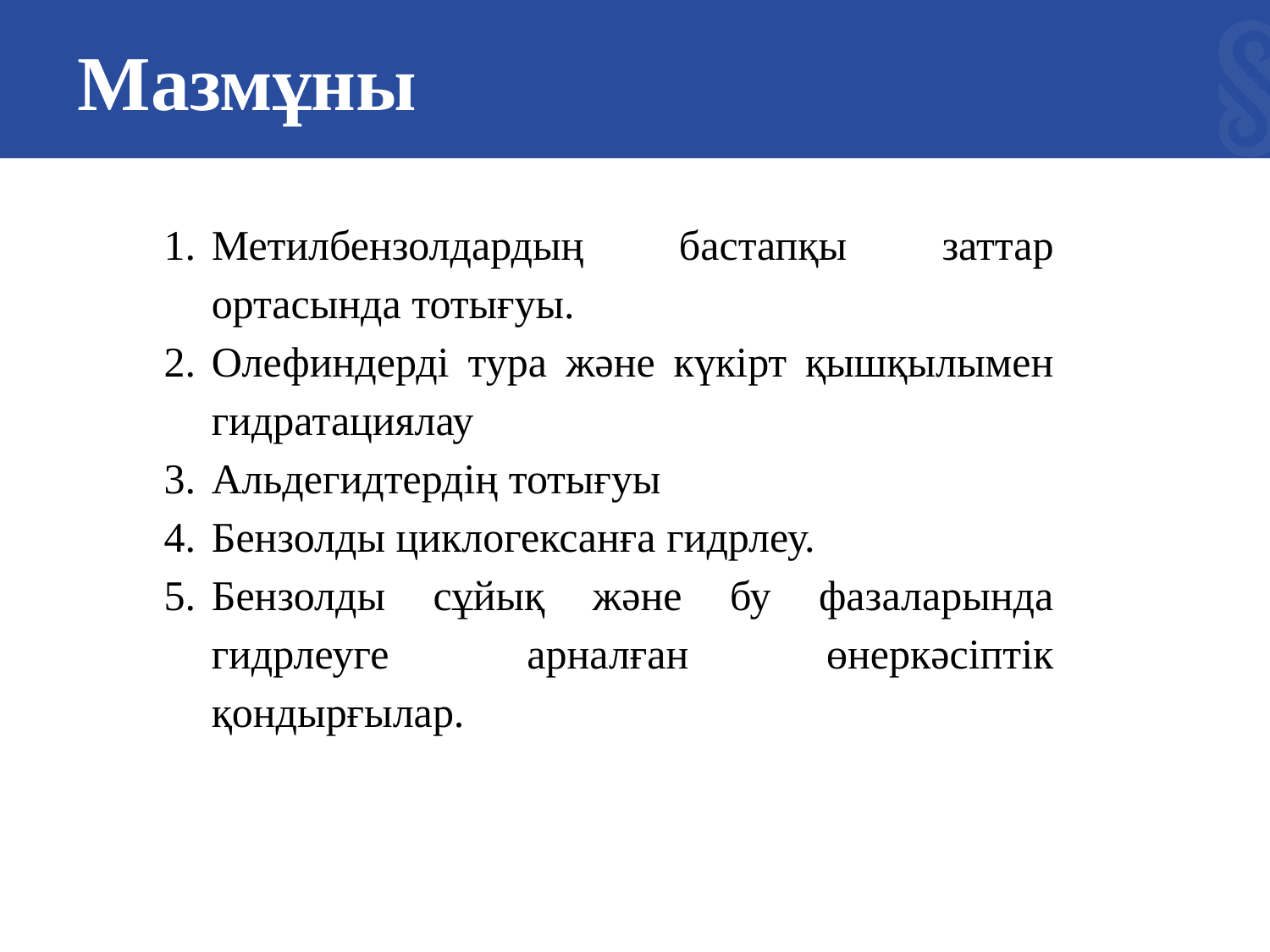

# Мазмұны
Метилбензолдардың бастапқы заттар ортасында тотығуы.
Олефиндерді тура және күкірт қышқылымен гидратациялау
Альдегидтердің тотығуы
Бензолды циклогексанға гидрлеу.
Бензолды сұйық және бу фазаларында гидрлеуге арналған өнеркәсіптік қондырғылар.